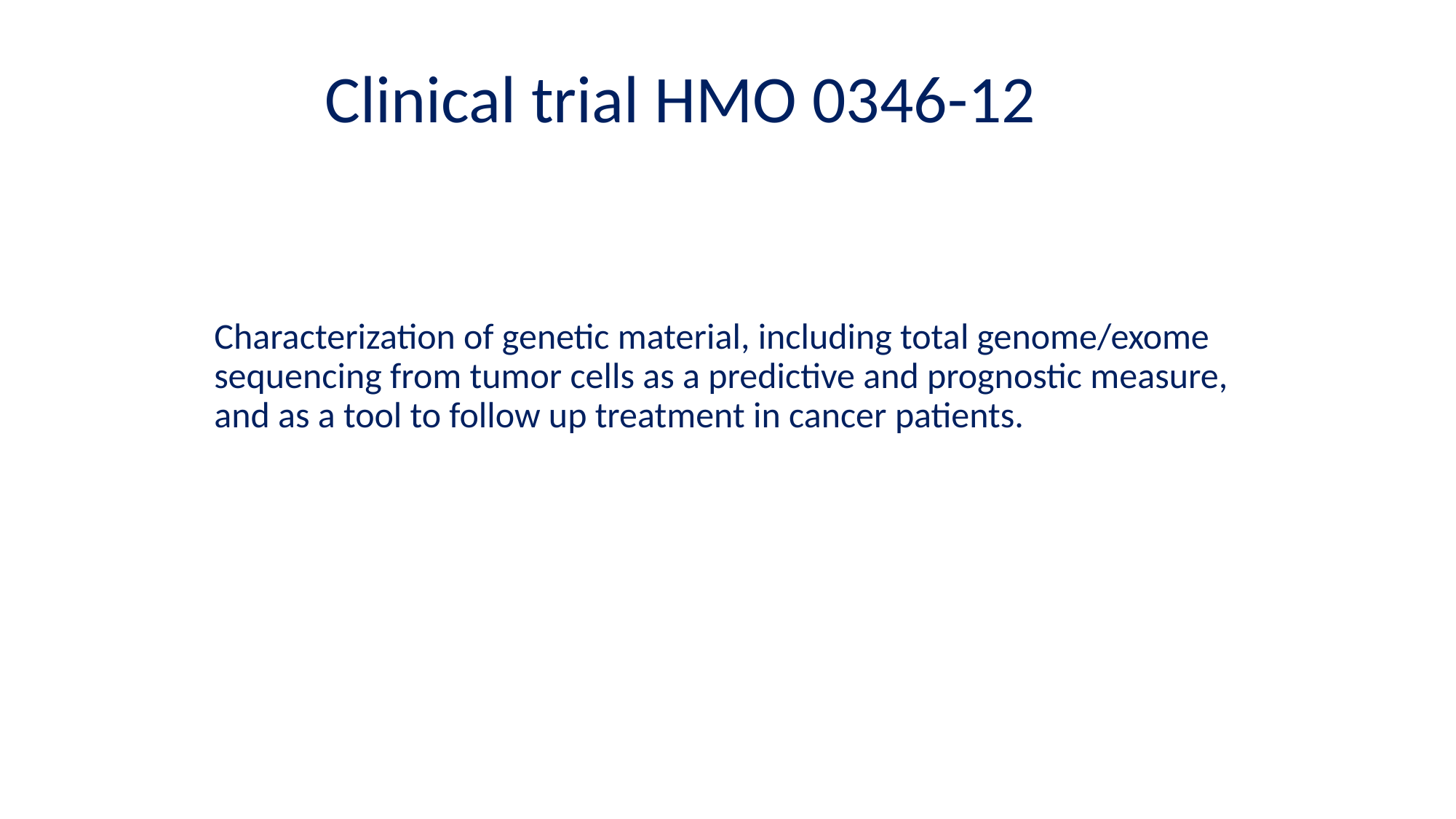

# Clinical trial HMO 0346-12

Characterization of genetic material, including total genome/exome sequencing from tumor cells as a predictive and prognostic measure, and as a tool to follow up treatment in cancer patients.